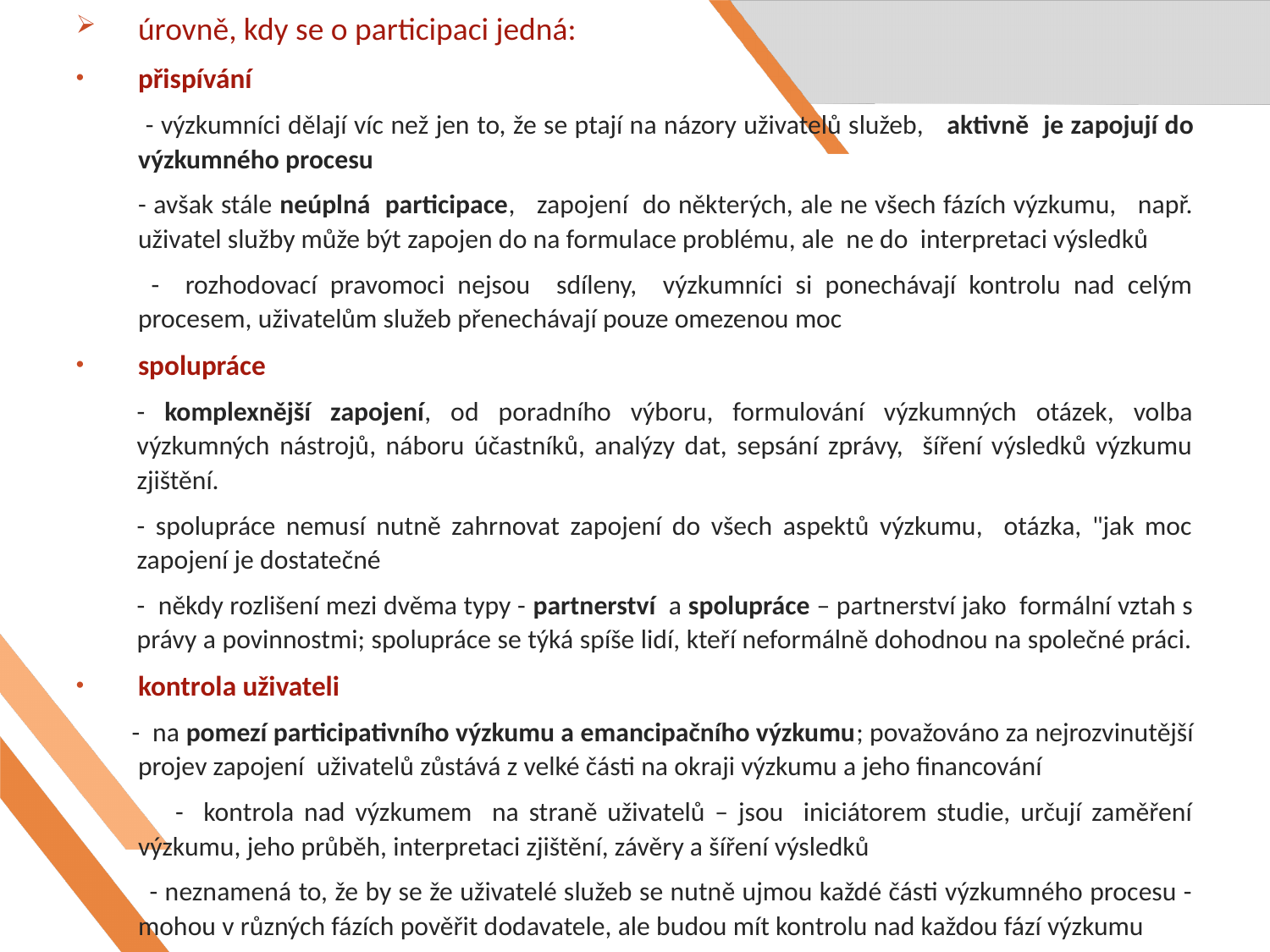

úrovně, kdy se o participaci jedná:
přispívání
 - výzkumníci dělají víc než jen to, že se ptají na názory uživatelů služeb,   aktivně  je zapojují do výzkumného procesu
- avšak stále neúplná  participace,   zapojení  do některých, ale ne všech fázích výzkumu,   např. uživatel služby může být zapojen do na formulace problému, ale  ne do  interpretaci výsledků
 -  rozhodovací pravomoci nejsou  sdíleny,  výzkumníci si ponechávají kontrolu nad celým procesem, uživatelům služeb přenechávají pouze omezenou moc
spolupráce
- komplexnější zapojení, od poradního výboru, formulování výzkumných otázek, volba výzkumných nástrojů, náboru účastníků, analýzy dat, sepsání zprávy,  šíření výsledků výzkumu zjištění.
- spolupráce nemusí nutně zahrnovat zapojení do všech aspektů výzkumu,  otázka, "jak moc zapojení je dostatečné
-  někdy rozlišení mezi dvěma typy - partnerství  a spolupráce – partnerství jako  formální vztah s právy a povinnostmi; spolupráce se týká spíše lidí, kteří neformálně dohodnou na společné práci.
kontrola uživateli
          -  na pomezí participativního výzkumu a emancipačního výzkumu; považováno za nejrozvinutější projev zapojení  uživatelů zůstává z velké části na okraji výzkumu a jeho financování
         -  kontrola nad výzkumem  na straně uživatelů – jsou  iniciátorem studie, určují zaměření výzkumu, jeho průběh, interpretaci zjištění, závěry a šíření výsledků
         - neznamená to, že by se že uživatelé služeb se nutně ujmou každé části výzkumného procesu - mohou v různých fázích pověřit dodavatele, ale budou mít kontrolu nad každou fází výzkumu